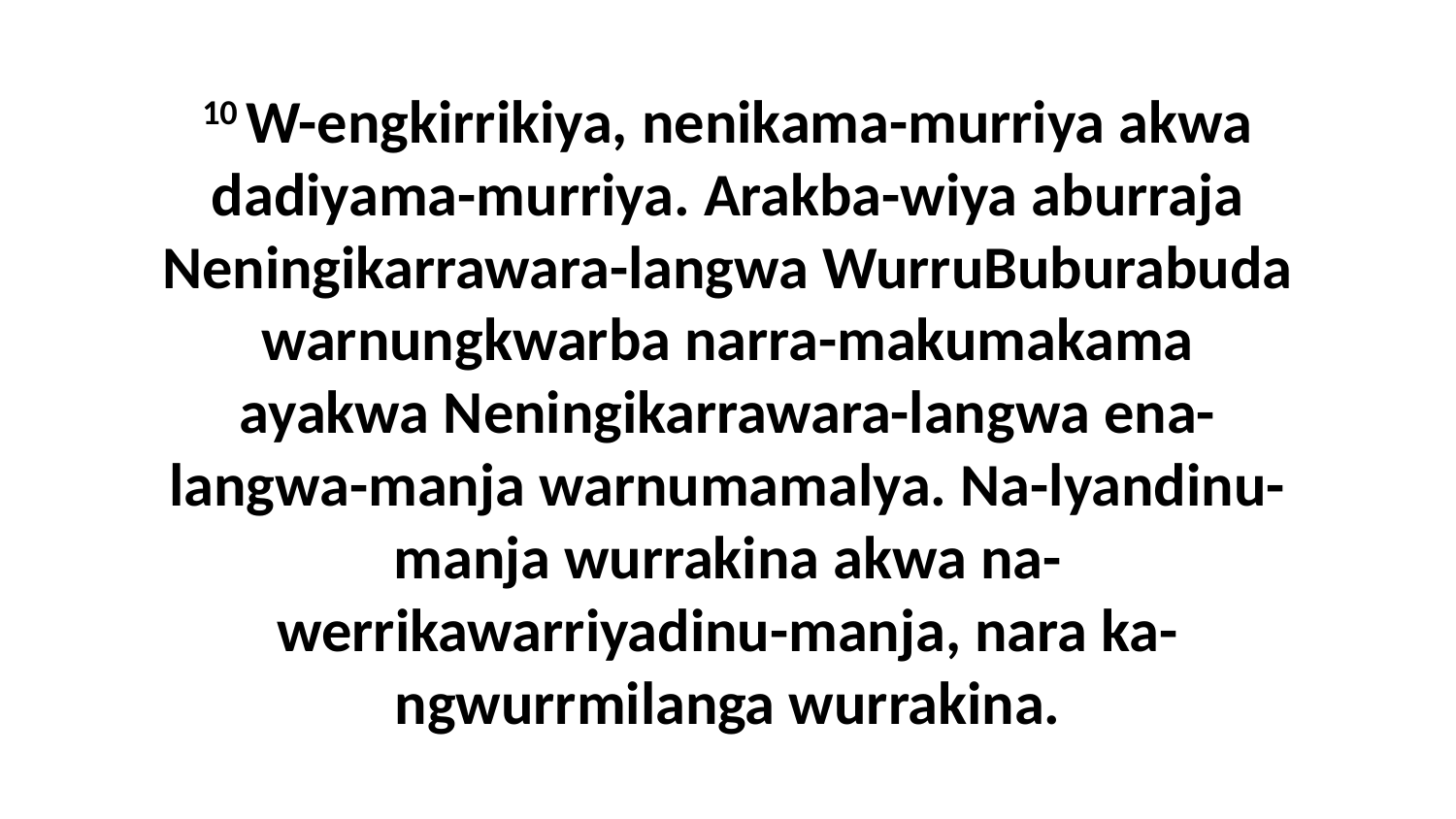

10 W-engkirrikiya, nenikama-murriya akwa dadiyama-murriya. Arakba-wiya aburraja Neningikarrawara-langwa WurruBuburabuda warnungkwarba narra-makumakama ayakwa Neningikarrawara-langwa ena-langwa-manja warnumamalya. Na-lyandinu-manja wurrakina akwa na-werrikawarriyadinu-manja, nara ka-ngwurrmilanga wurrakina.